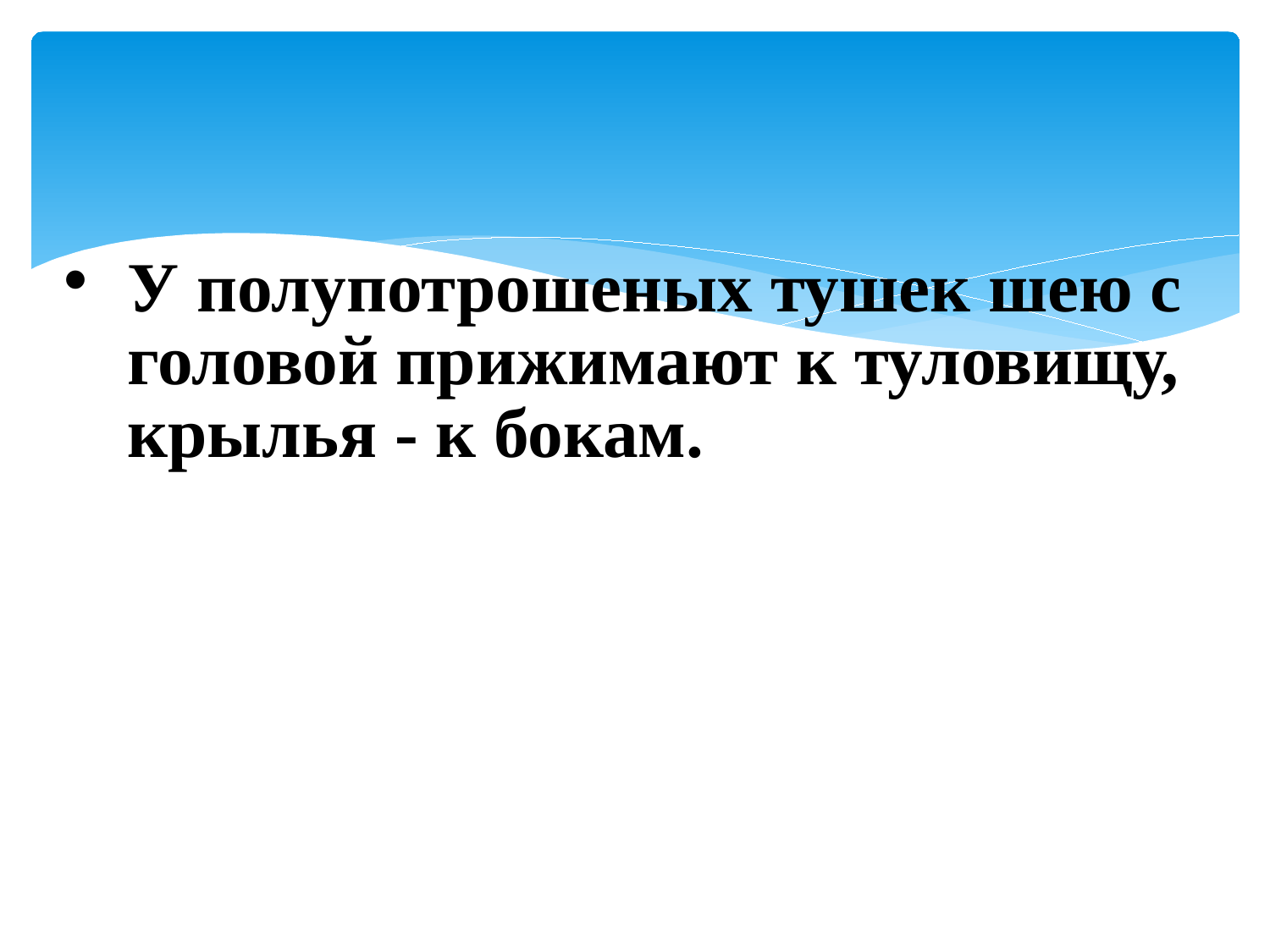

У полупотрошеных тушек шею с головой прижимают к туловищу, крылья - к бокам.